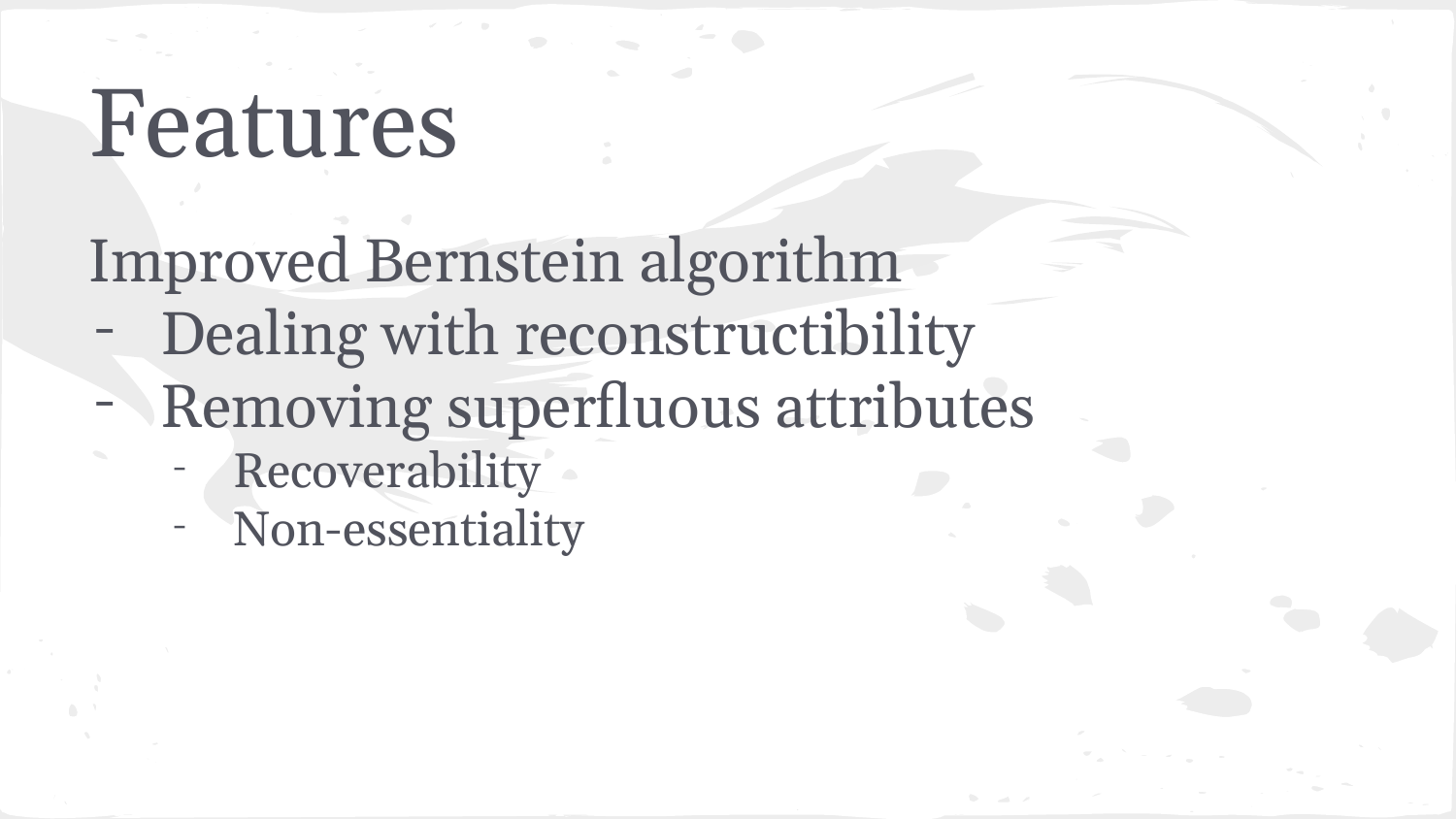

# Features
Improved Bernstein algorithm
Dealing with reconstructibility
Removing superfluous attributes
Recoverability
Non-essentiality